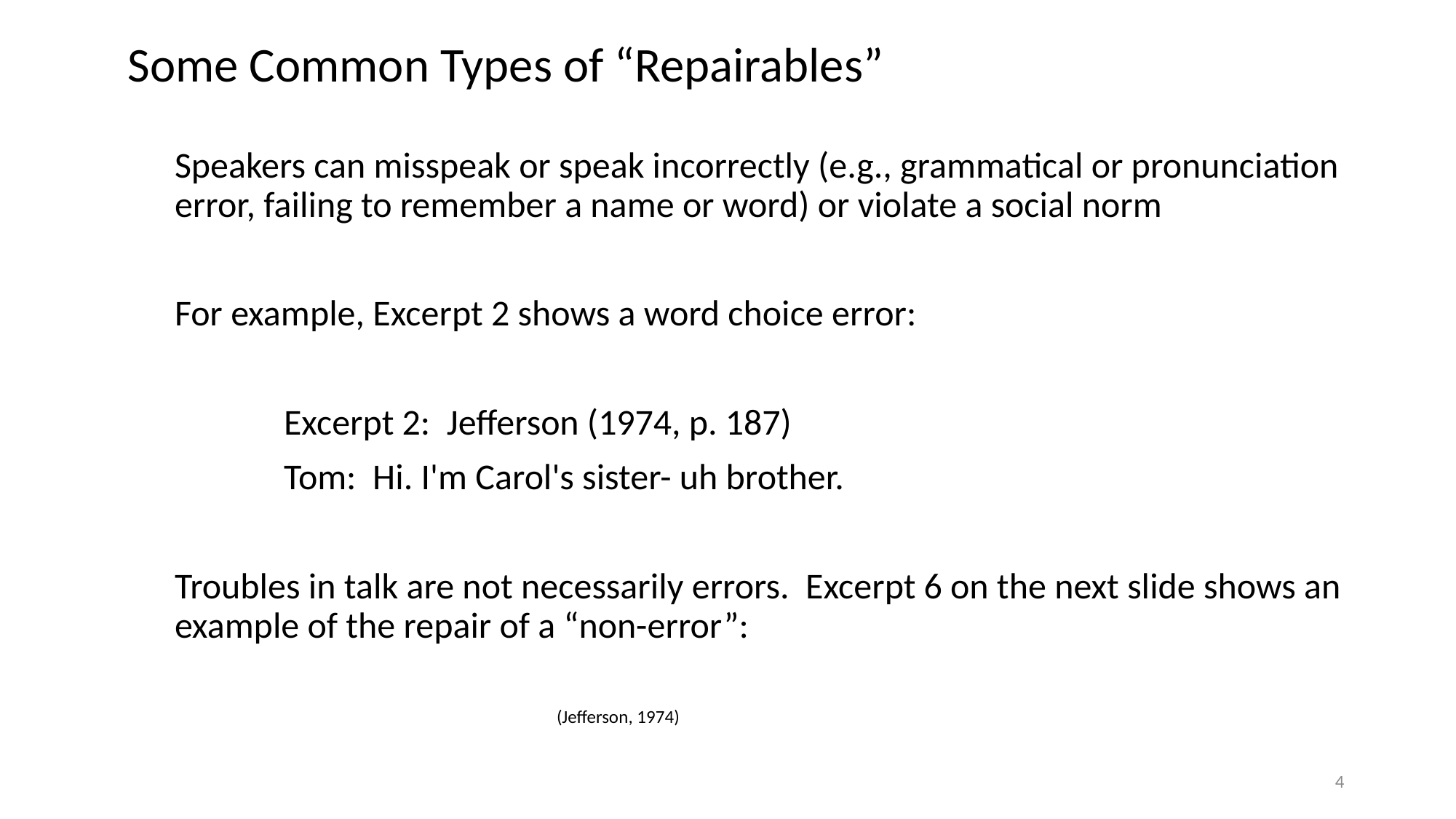

# Some Common Types of “Repairables”
Speakers can misspeak or speak incorrectly (e.g., grammatical or pronunciation error, failing to remember a name or word) or violate a social norm

For example, Excerpt 2 shows a word choice error:

	Excerpt 2:  Jefferson (1974, p. 187)
	Tom:  Hi. I'm Carol's sister- uh brother.

Troubles in talk are not necessarily errors.  Excerpt 6 on the next slide shows an example of the repair of a “non-error”:

(Jefferson, 1974)

4